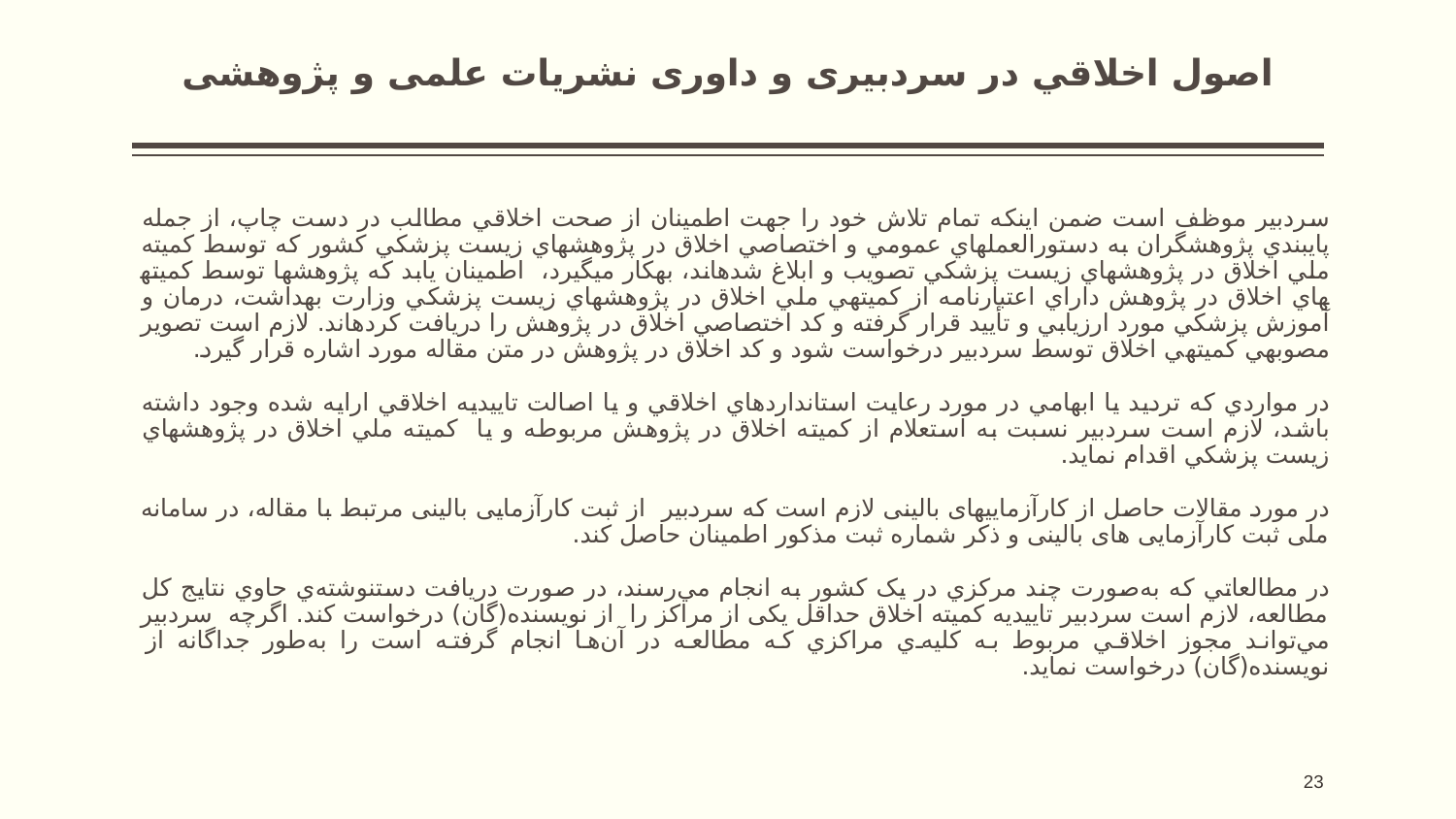

# اصول اخلاقي در سردبيری و داوری نشريات علمی و پژوهشی
سردبير موظف است ضمن اینکه تمام تلاش خود را جهت اطمينان از صحت اخلاقي مطالب در دست چاپ، از جمله پايبندي پژوهشگران به دستورالعمل­هاي عمومي و اختصاصي اخلاق در پژوهش­­هاي زيست پزشکي کشور که توسط کميته ملي اخلاق در پژوهش­هاي زيست پزشکي تصويب و ابلاغ شده­اند، به­کار می­گیرد،  اطمينان يابد كه پژوهش­ها توسط كميته­هاي اخلاق در پژوهش داراي اعتبارنامه از کميته­ي ملي اخلاق در پژوهش­هاي زيست پزشکي وزارت بهداشت، درمان و آموزش پزشکي مورد ارزيابي و تأييد قرار گرفته و کد اختصاصي اخلاق در پژوهش را دريافت کرده­اند. لازم است تصوير مصوبه­ي کميته­ي اخلاق توسط سردبير درخواست شود و کد اخلاق در پژوهش در متن مقاله مورد اشاره قرار گیرد.
در مواردي که ترديد يا ابهامي در مورد رعايت استانداردهاي اخلاقي و يا اصالت تاييديه اخلاقي ارايه شده وجود داشته باشد، لازم است سردبير نسبت به استعلام از کميته اخلاق در پژوهش مربوطه و يا  کميته ملي اخلاق در پژوهش­هاي زيست پزشکي اقدام نمايد.
در مورد مقالات حاصل از کارآزمایی­های بالینی لازم است که سردبیر  از ثبت کارآزمایی بالینی مرتبط با مقاله، در سامانه ملی ثبت کارآزمایی های بالینی و ذکر شماره ثبت مذکور اطمینان حاصل کند.
در مطالعاتي كه به‌صورت چند مركزي در یک كشور به انجام مي‌رسند، در صورت دريافت دستنوشته‌ي حاوي نتايج كل مطالعه، لازم است سردبیر تاییدیه کمیته اخلاق حداقل یکی از مراکز را  از نويسنده(گان) درخواست كند. اگرچه  سردبير مي‌تواند مجوز اخلاقي مربوط به كليه‌ي مراكزي كه مطالعه در آن‌ها انجام گرفته است را به‌طور جداگانه‌ از نويسنده(گان) درخواست نماید.

23